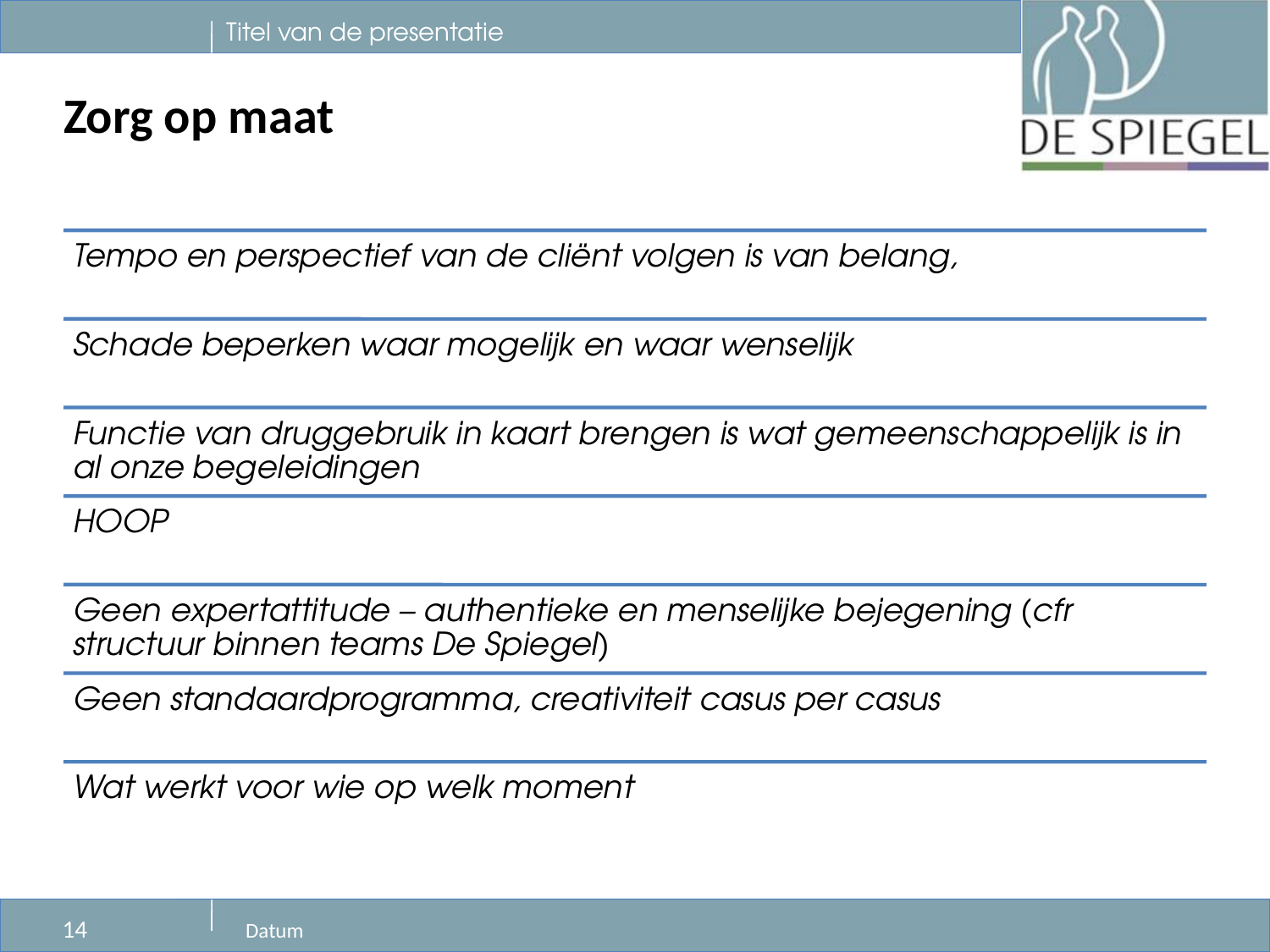

# Zorg op maat
Tempo en perspectief van de cliënt volgen is van belang,
Schade beperken waar mogelijk en waar wenselijk
Functie van druggebruik in kaart brengen is wat gemeenschappelijk is in al onze begeleidingen
HOOP
Geen expertattitude – authentieke en menselijke bejegening (cfr structuur binnen teams De Spiegel)
Geen standaardprogramma, creativiteit casus per casus
Wat werkt voor wie op welk moment
14
Datum